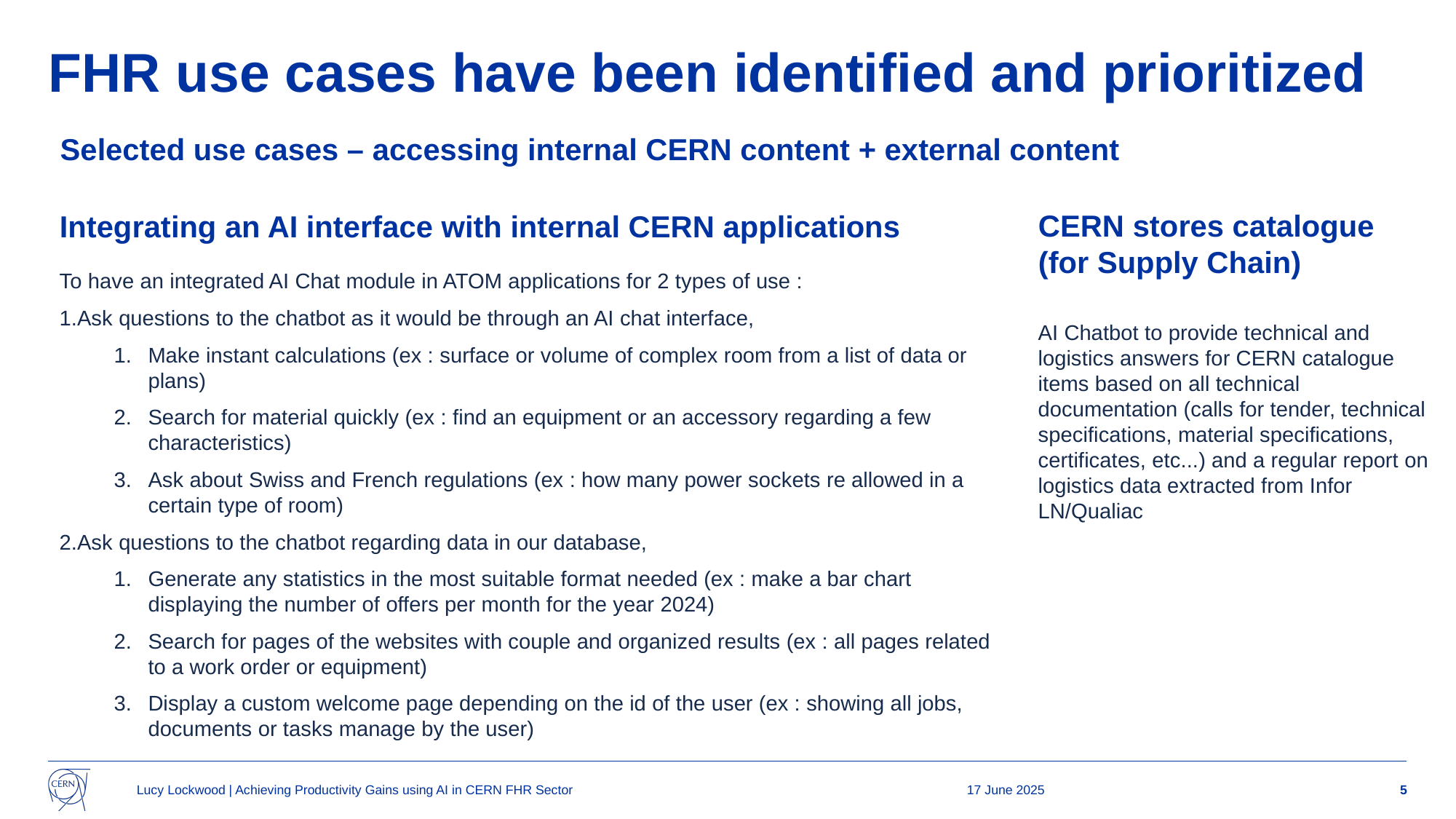

# FHR use cases have been identified and prioritized
Selected use cases – accessing internal CERN content + external content
CERN stores catalogue (for Supply Chain)
Integrating an AI interface with internal CERN applications
To have an integrated AI Chat module in ATOM applications for 2 types of use :
Ask questions to the chatbot as it would be through an AI chat interface,
Make instant calculations (ex : surface or volume of complex room from a list of data or plans)
Search for material quickly (ex : find an equipment or an accessory regarding a few characteristics)
Ask about Swiss and French regulations (ex : how many power sockets re allowed in a certain type of room)
Ask questions to the chatbot regarding data in our database,
Generate any statistics in the most suitable format needed (ex : make a bar chart displaying the number of offers per month for the year 2024)
Search for pages of the websites with couple and organized results (ex : all pages related to a work order or equipment)
Display a custom welcome page depending on the id of the user (ex : showing all jobs, documents or tasks manage by the user)
AI Chatbot to provide technical and logistics answers for CERN catalogue items based on all technical documentation (calls for tender, technical specifications, material specifications, certificates, etc...) and a regular report on logistics data extracted from Infor LN/Qualiac
Lucy Lockwood | Achieving Productivity Gains using AI in CERN FHR Sector
17 June 2025
5